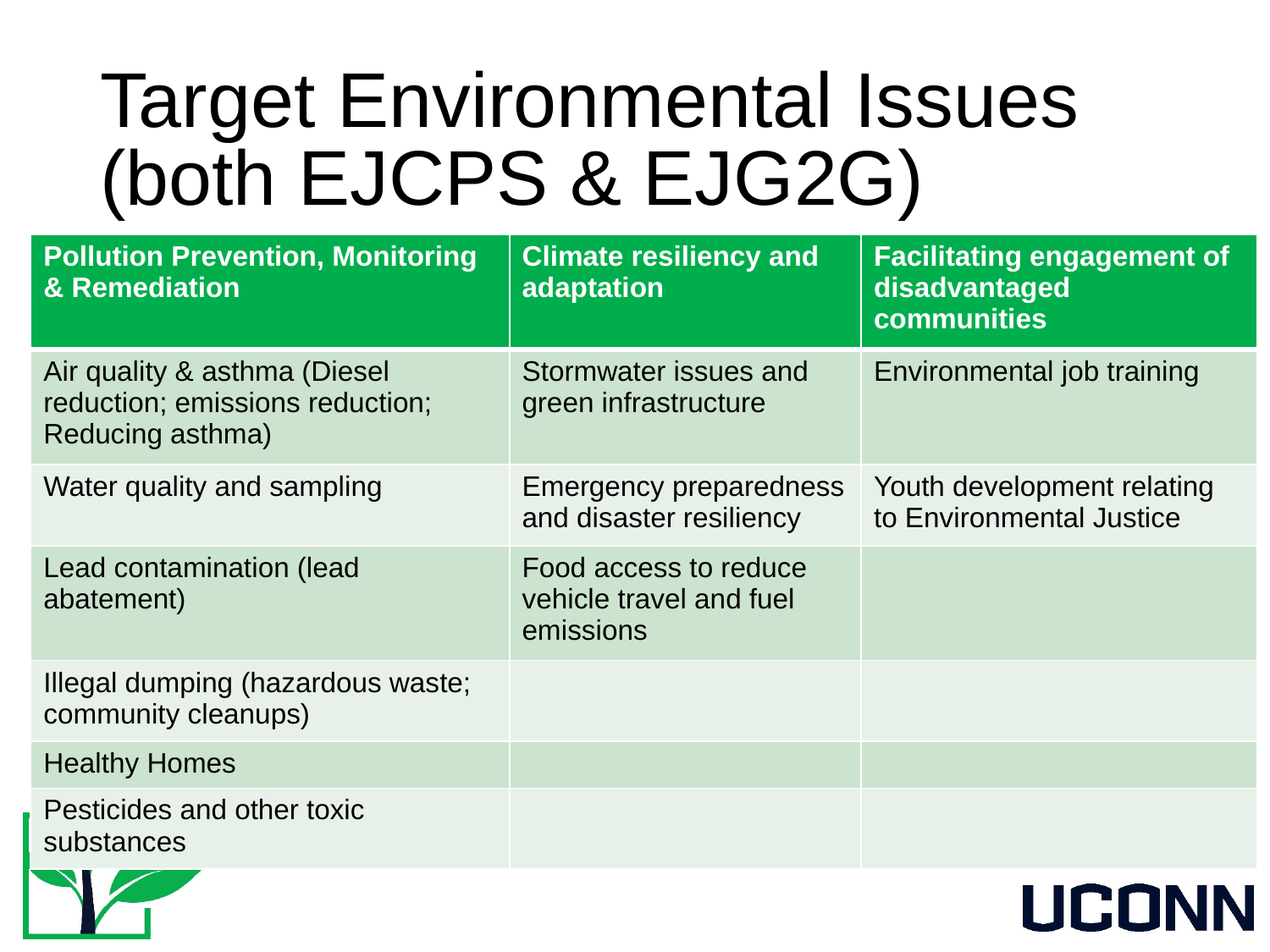

# Target Environmental Issues (both EJCPS & EJG2G)
| Pollution Prevention, Monitoring & Remediation | Climate resiliency and adaptation | Facilitating engagement of disadvantaged communities |
| --- | --- | --- |
| Air quality & asthma (Diesel reduction; emissions reduction; Reducing asthma) | Stormwater issues and green infrastructure | Environmental job training |
| Water quality and sampling | Emergency preparedness and disaster resiliency | Youth development relating to Environmental Justice |
| Lead contamination (lead abatement) | Food access to reduce vehicle travel and fuel emissions |  |
| Illegal dumping (hazardous waste; community cleanups) |  |  |
| Healthy Homes |  |  |
| Pesticides and other toxic substances |  |  |